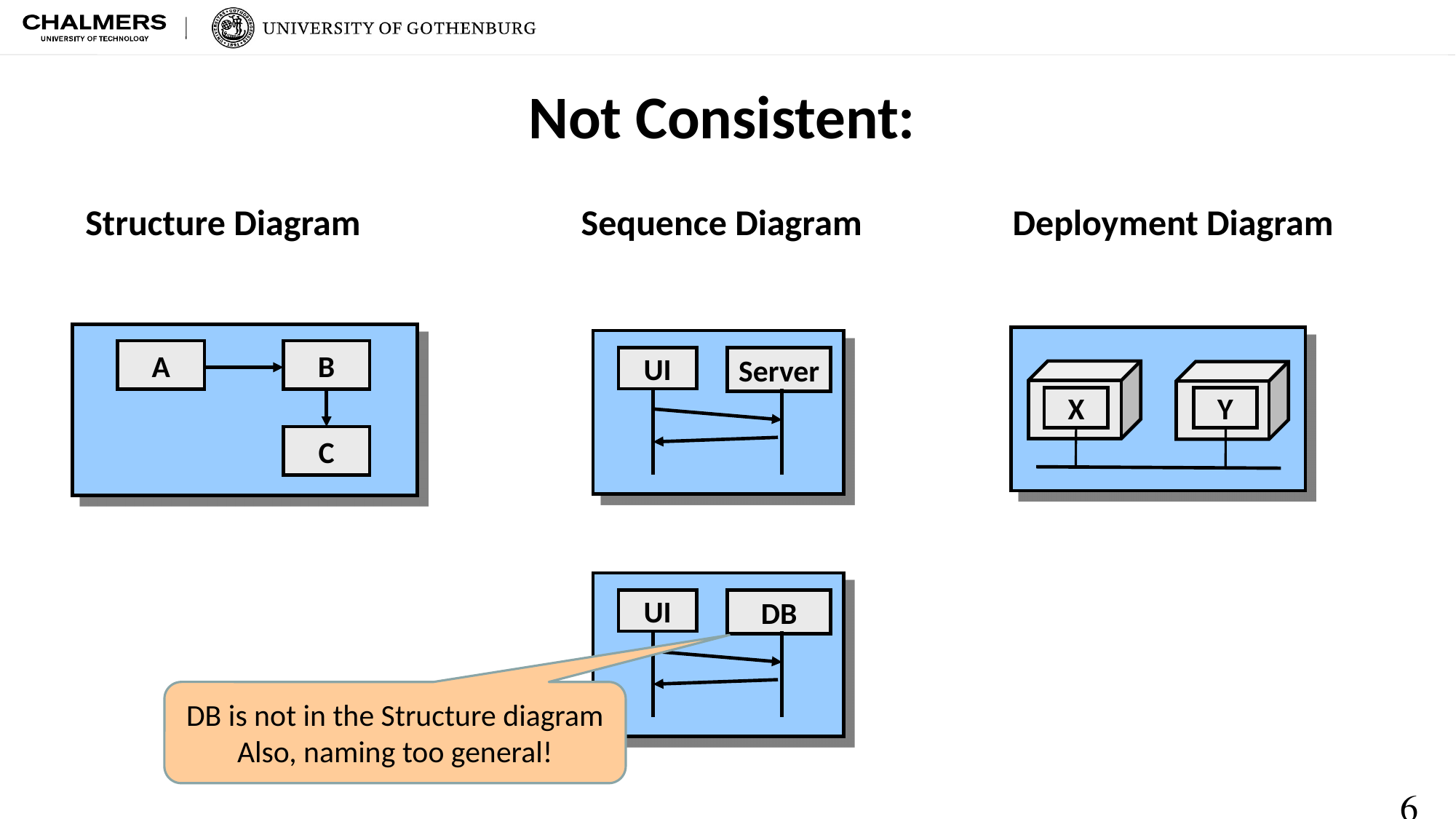

# Not Consistent:
Structure Diagram
Sequence Diagram
Deployment Diagram

X
Y

UI
Server
A
B
C

UI
DB
DB is not in the Structure diagram
Also, naming too general!
6